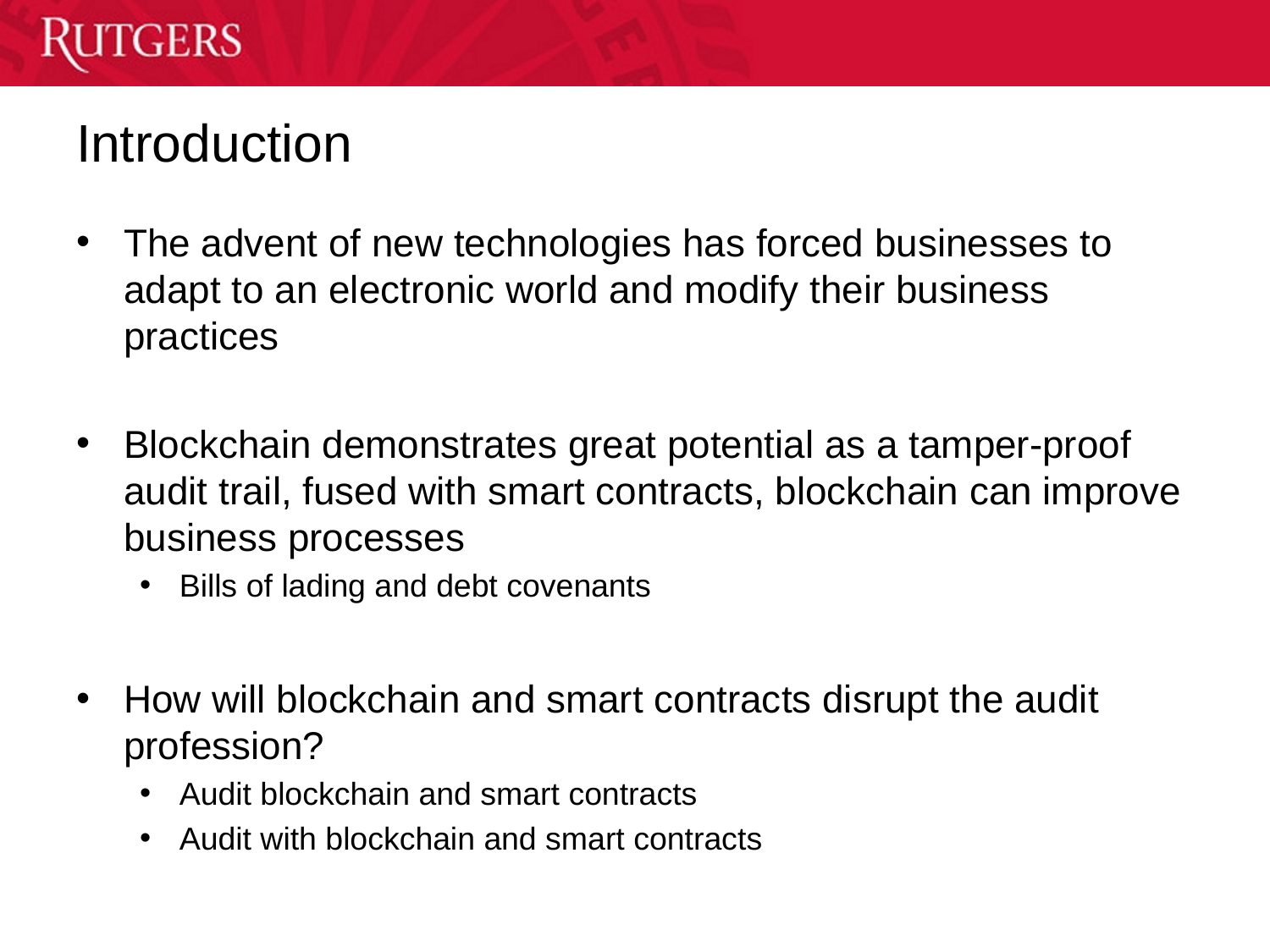

# Introduction
The advent of new technologies has forced businesses to adapt to an electronic world and modify their business practices

Blockchain demonstrates great potential as a tamper-proof audit trail, fused with smart contracts, blockchain can improve business processes
Bills of lading and debt covenants

How will blockchain and smart contracts disrupt the audit profession?
Audit blockchain and smart contracts
Audit with blockchain and smart contracts